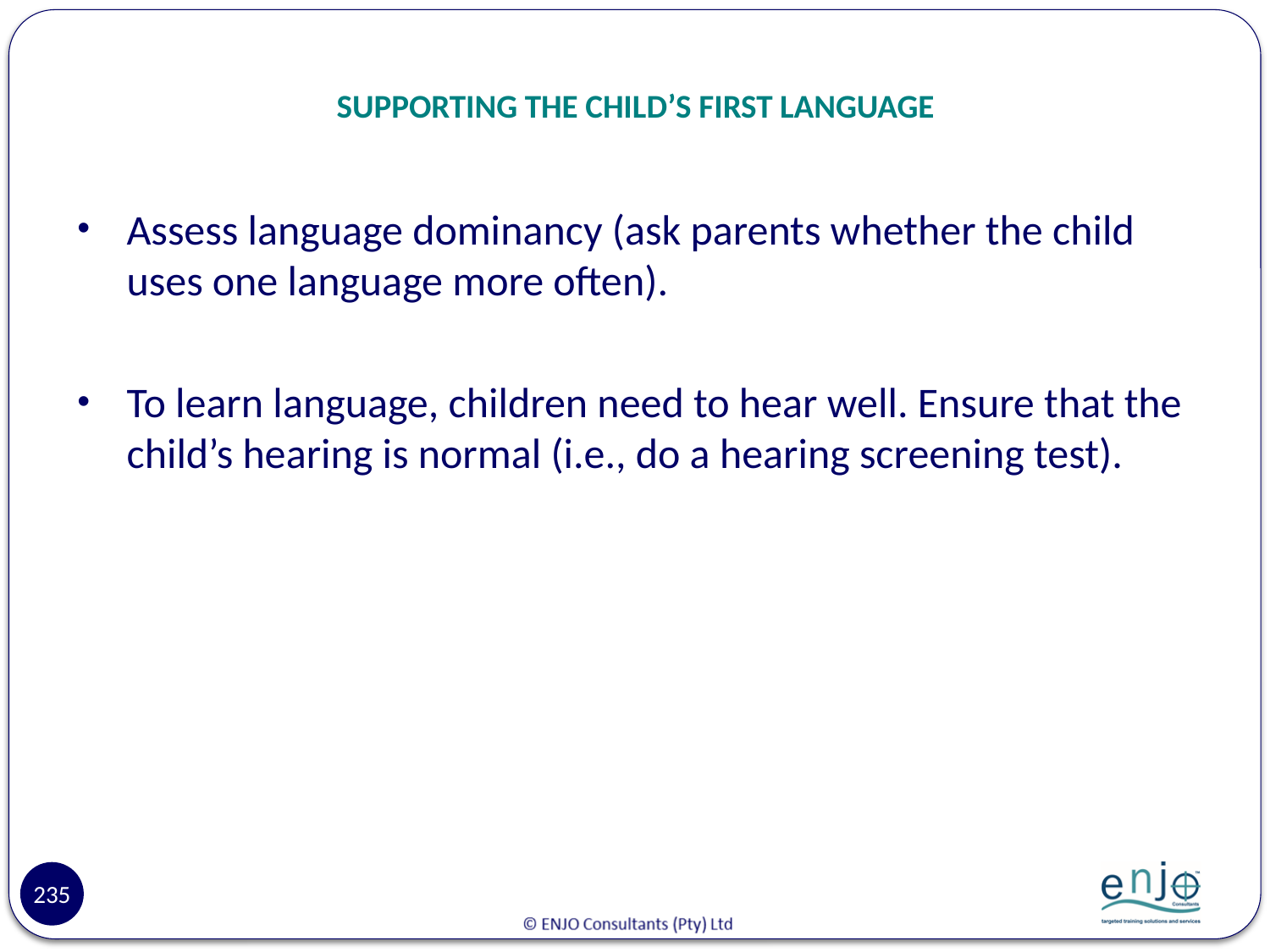

# SUPPORTING THE CHILD’S FIRST LANGUAGE
Assess language dominancy (ask parents whether the child uses one language more often).

To learn language, children need to hear well. Ensure that the child’s hearing is normal (i.e., do a hearing screening test).

235